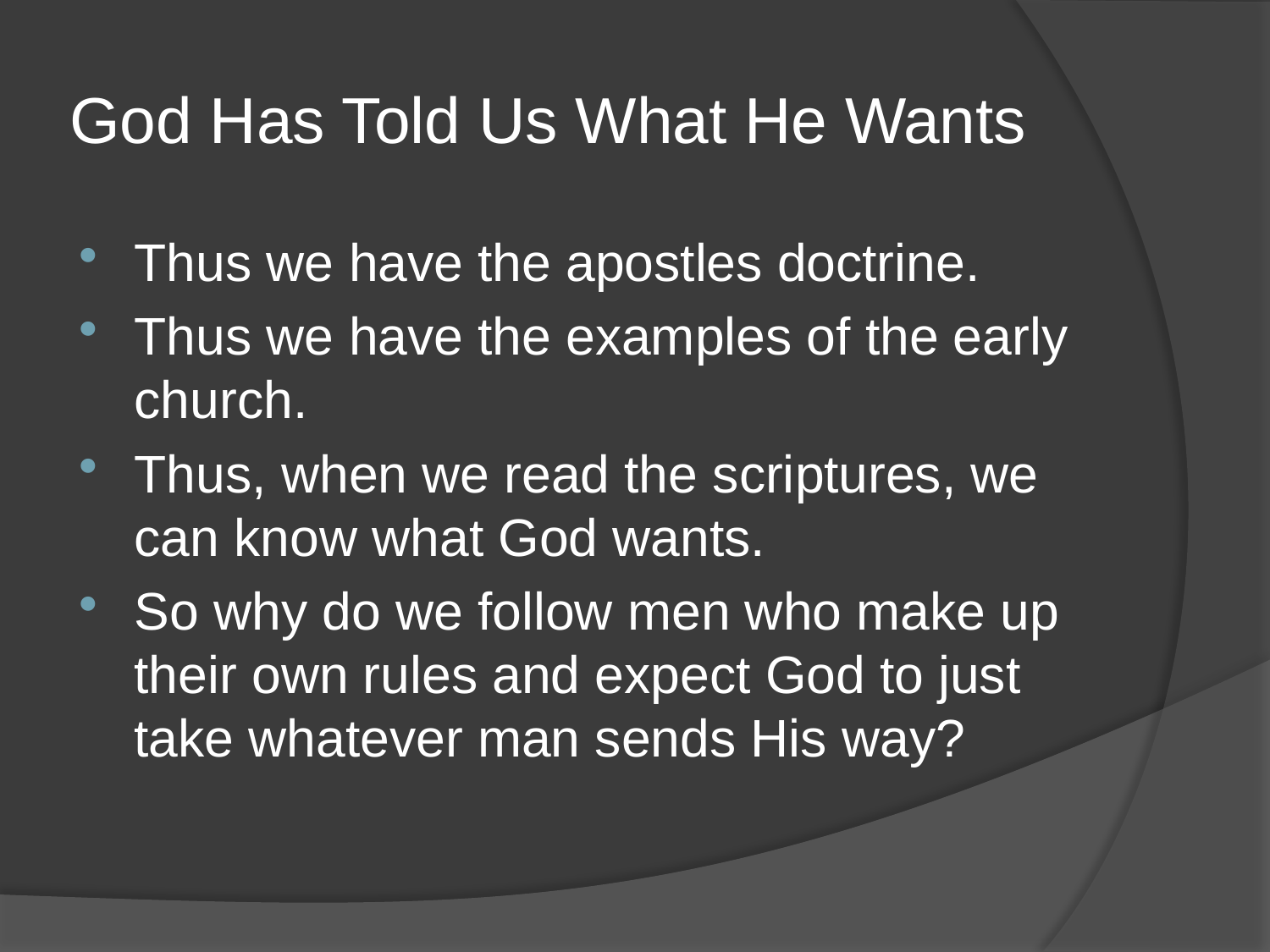

# God Has Told Us What He Wants
Thus we have the apostles doctrine.
Thus we have the examples of the early church.
Thus, when we read the scriptures, we can know what God wants.
So why do we follow men who make up their own rules and expect God to just take whatever man sends His way?